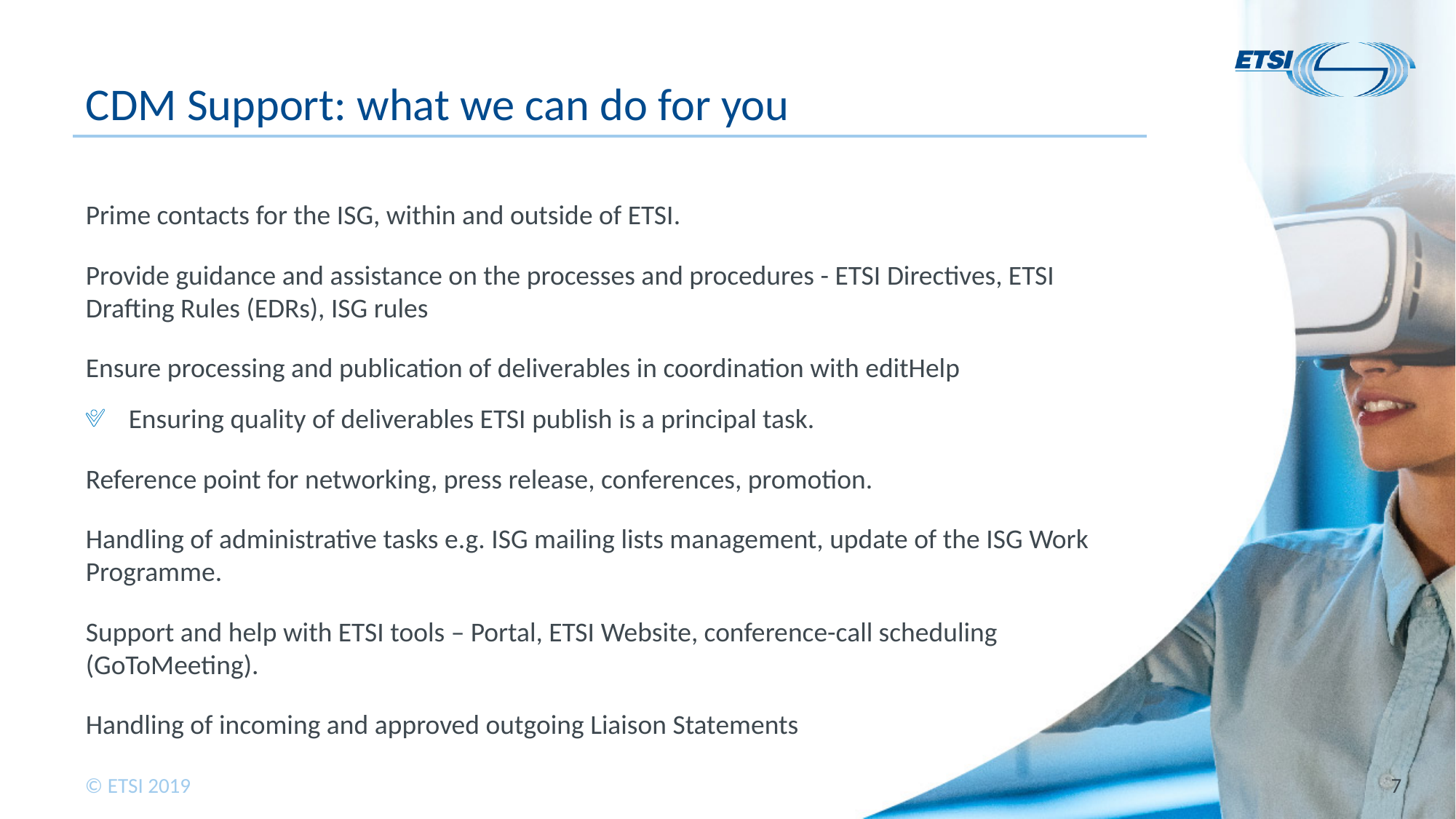

# CDM Support: what we can do for you
Prime contacts for the ISG, within and outside of ETSI.
Provide guidance and assistance on the processes and procedures - ETSI Directives, ETSI Drafting Rules (EDRs), ISG rules
Ensure processing and publication of deliverables in coordination with editHelp
Ensuring quality of deliverables ETSI publish is a principal task.
Reference point for networking, press release, conferences, promotion.
Handling of administrative tasks e.g. ISG mailing lists management, update of the ISG Work Programme.
Support and help with ETSI tools – Portal, ETSI Website, conference-call scheduling (GoToMeeting).
Handling of incoming and approved outgoing Liaison Statements